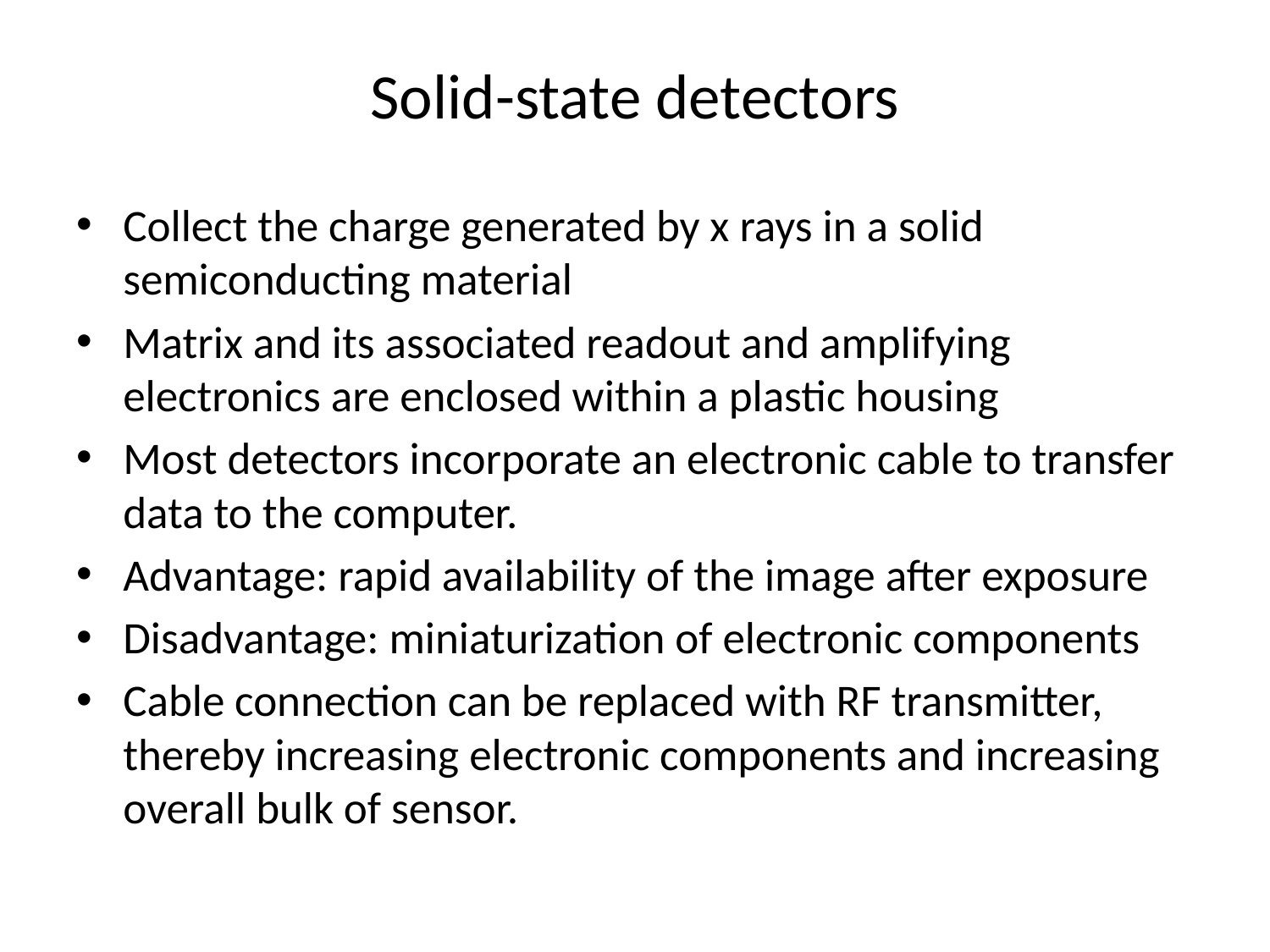

# Solid-state detectors
Collect the charge generated by x rays in a solid semiconducting material
Matrix and its associated readout and amplifying electronics are enclosed within a plastic housing
Most detectors incorporate an electronic cable to transfer data to the computer.
Advantage: rapid availability of the image after exposure
Disadvantage: miniaturization of electronic components
Cable connection can be replaced with RF transmitter, thereby increasing electronic components and increasing overall bulk of sensor.